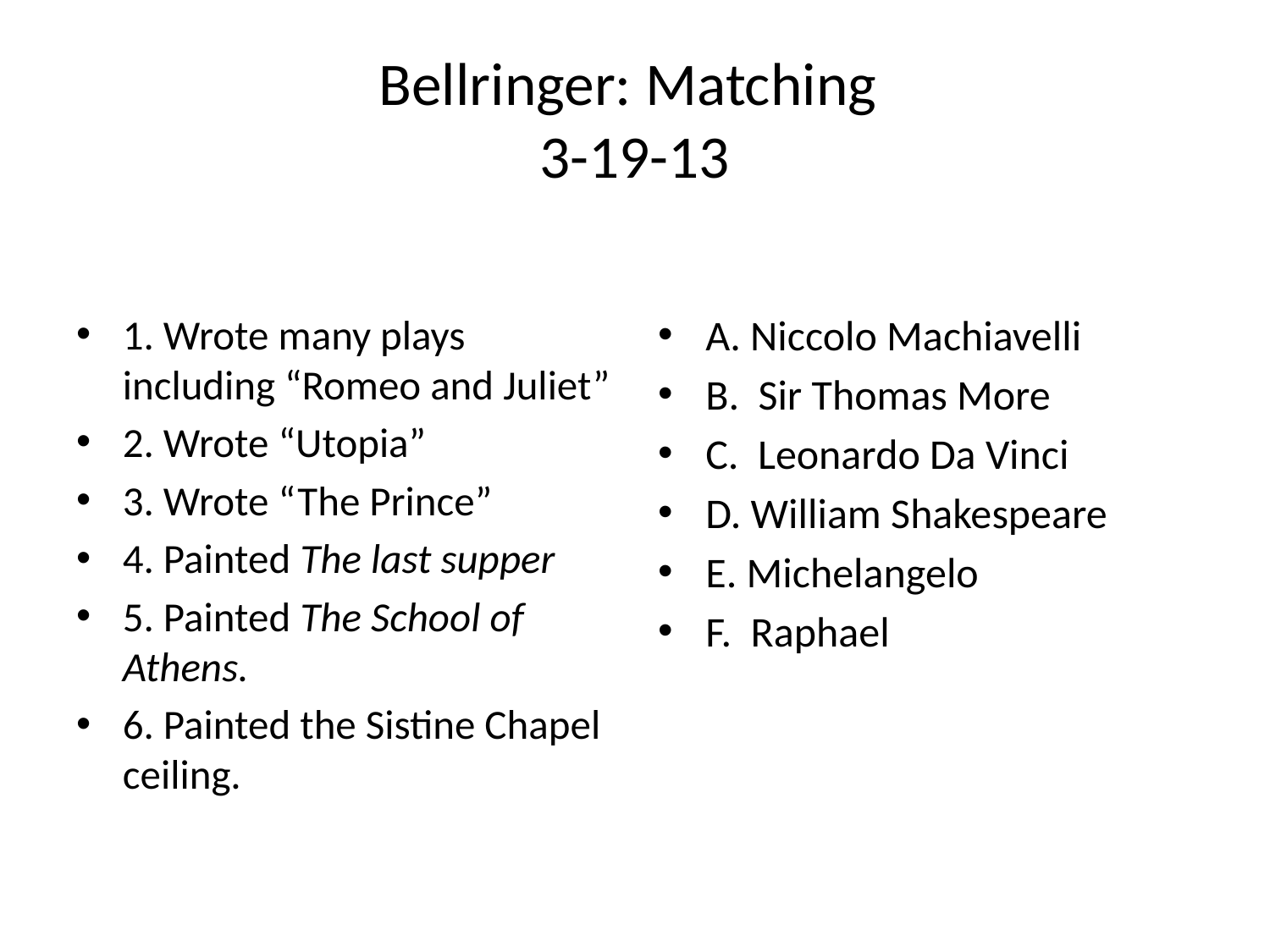

# Bellringer: Matching 3-19-13

1. Wrote many plays including “Romeo and Juliet”
2. Wrote “Utopia”
3. Wrote “The Prince”
4. Painted The last supper
5. Painted The School of Athens.
6. Painted the Sistine Chapel ceiling.
A. Niccolo Machiavelli
B.  Sir Thomas More
C.  Leonardo Da Vinci
D. William Shakespeare
E. Michelangelo
F.  Raphael